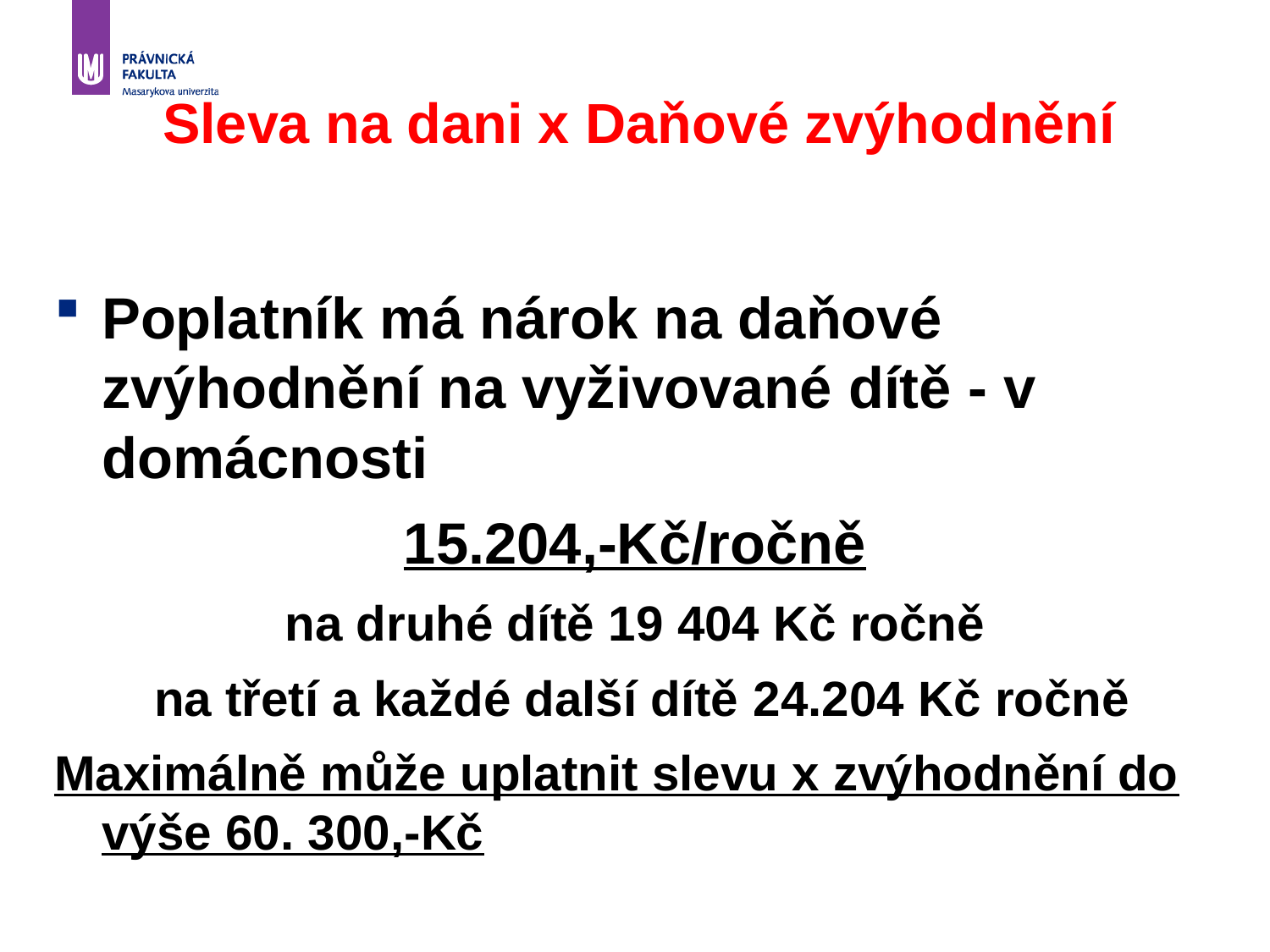

Sleva na dani x Daňové zvýhodnění
Poplatník má nárok na daňové zvýhodnění na vyživované dítě - v domácnosti
15.204,-Kč/ročně
na druhé dítě 19 404 Kč ročně
 na třetí a každé další dítě 24.204 Kč ročně
Maximálně může uplatnit slevu x zvýhodnění do výše 60. 300,-Kč